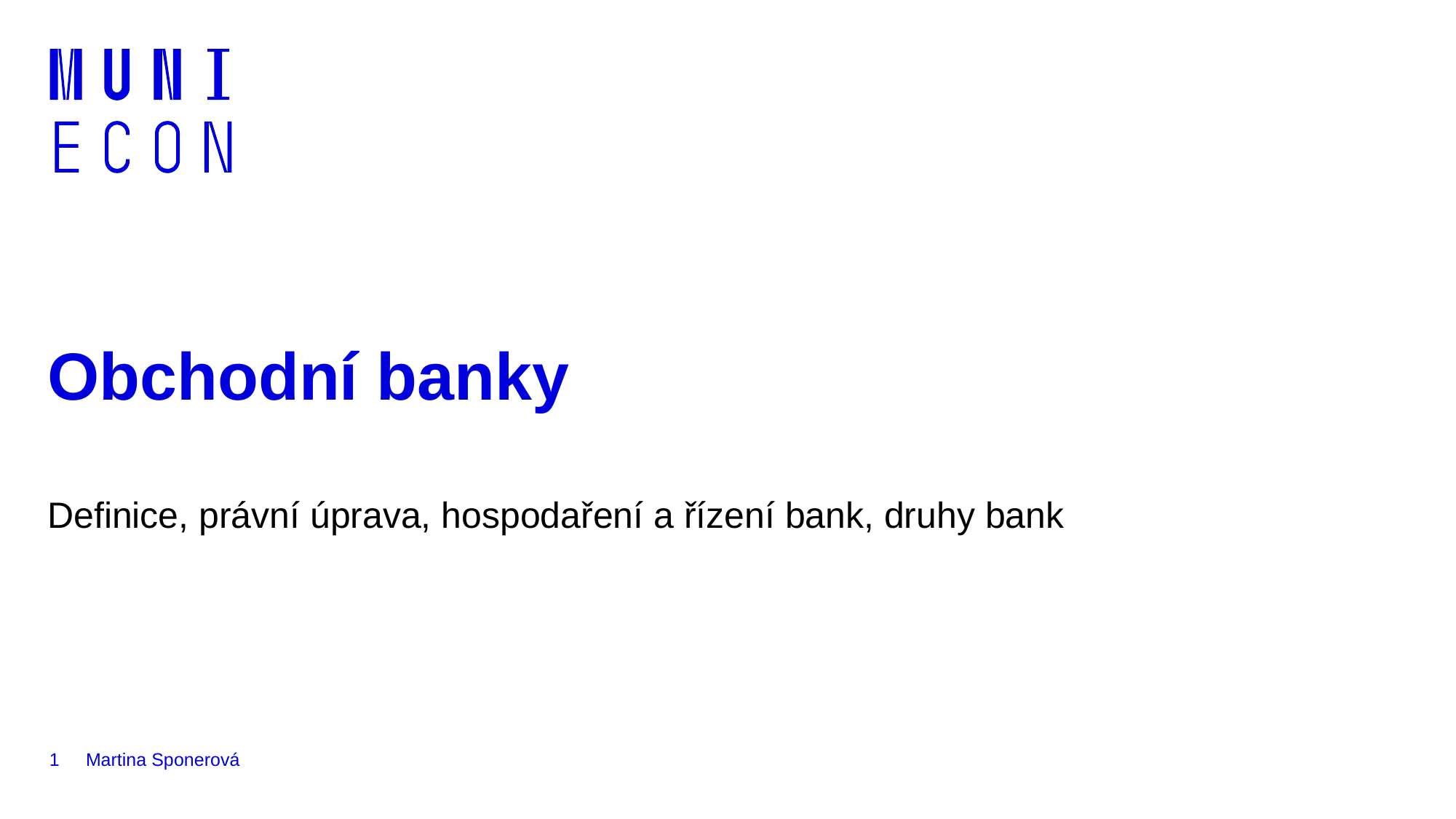

# Obchodní banky
Definice, právní úprava, hospodaření a řízení bank, druhy bank
1
Martina Sponerová